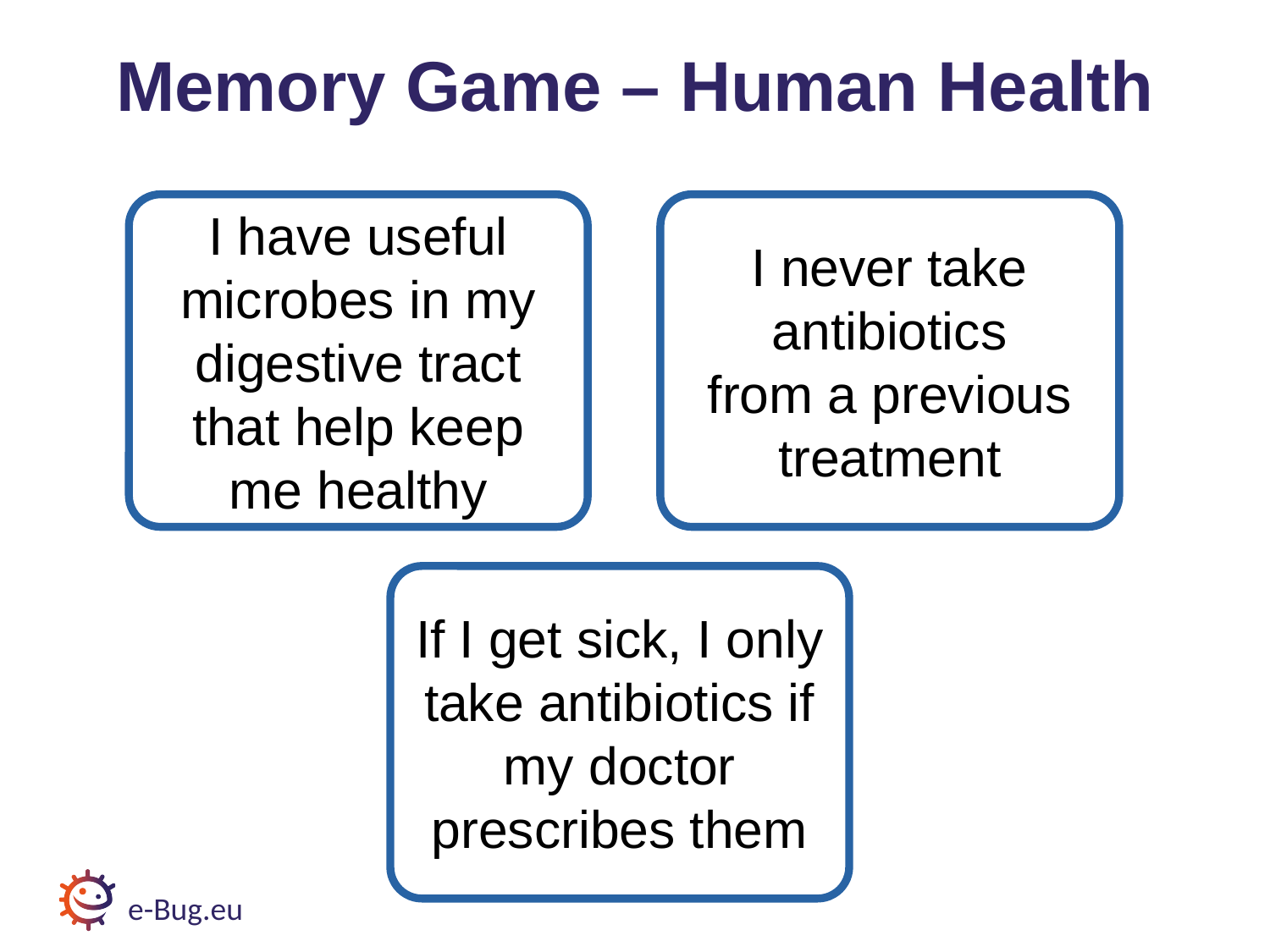

# Memory Game 3 – Human Health
Memory Game – Human Health
I have useful microbes in my digestive tract that help keep me healthy
I never take
antibiotics
from a previous
treatment
If I get sick, I only take antibiotics if my doctor prescribes them
e-Bug.eu